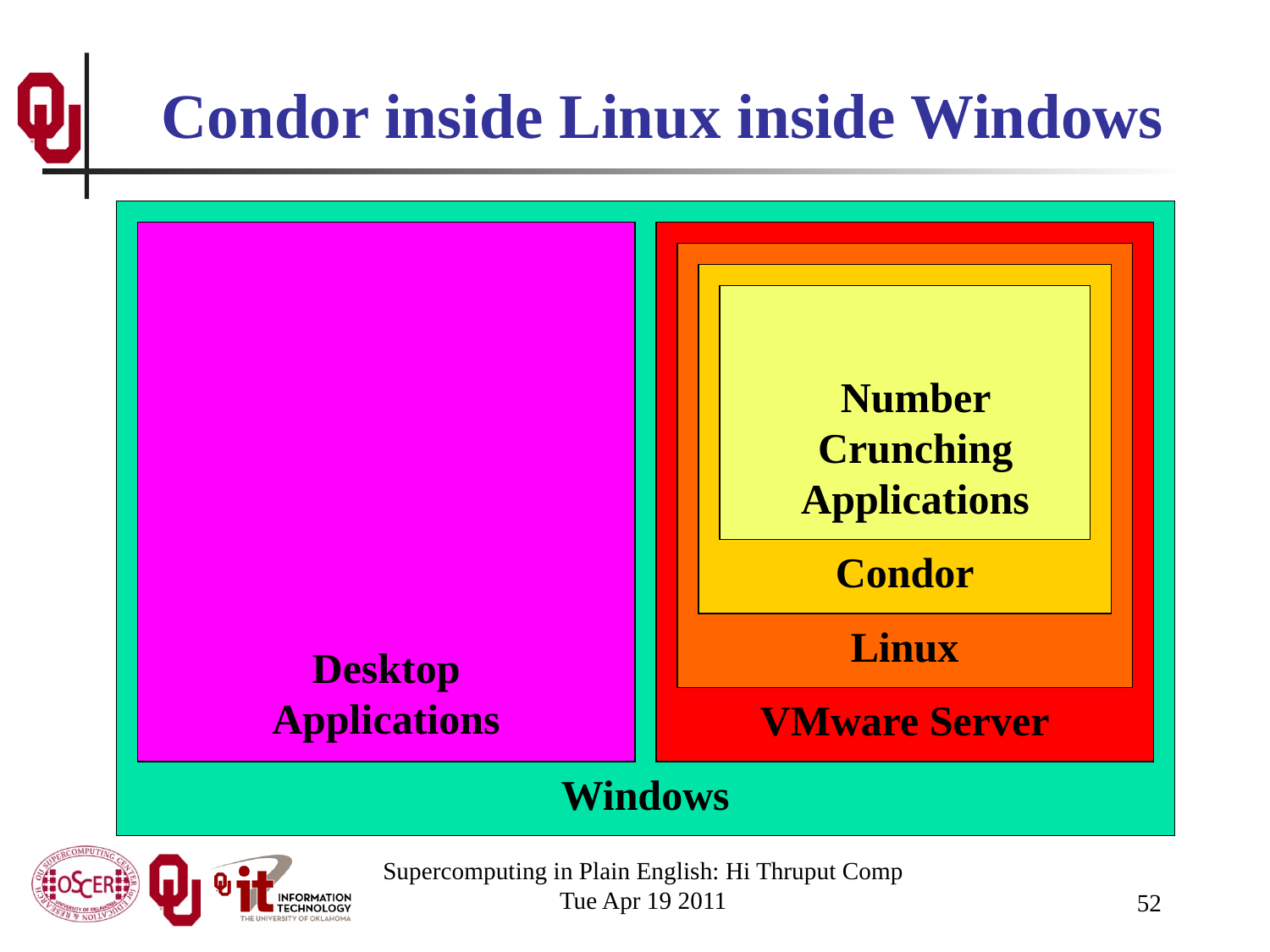

# Condor inside Linux inside Windows

Number Crunching Applications
Condor
Linux
Desktop Applications
VMware Server
Windows
Supercomputing in Plain English: Hi Thruput Comp
Tue Apr 19 2011
52